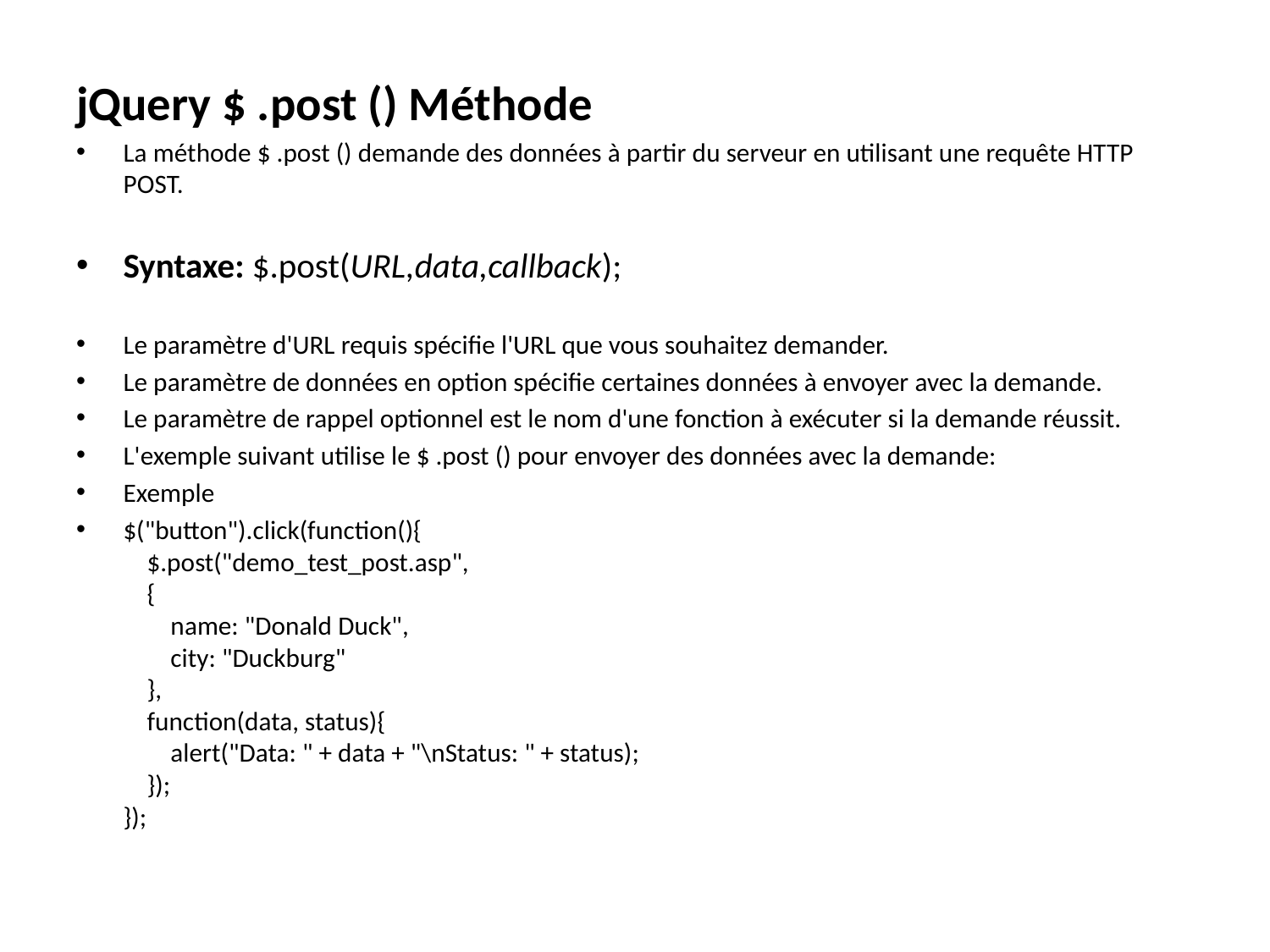

jQuery $ .post () Méthode
La méthode $ .post () demande des données à partir du serveur en utilisant une requête HTTP POST.

Syntaxe: $.post(URL,data,callback);

Le paramètre d'URL requis spécifie l'URL que vous souhaitez demander.
Le paramètre de données en option spécifie certaines données à envoyer avec la demande.
Le paramètre de rappel optionnel est le nom d'une fonction à exécuter si la demande réussit.
L'exemple suivant utilise le $ .post () pour envoyer des données avec la demande:
Exemple
$("button").click(function(){
    $.post("demo_test_post.asp",
    {
        name: "Donald Duck",
        city: "Duckburg"
    },
    function(data, status){
        alert("Data: " + data + "\nStatus: " + status);
    });
});